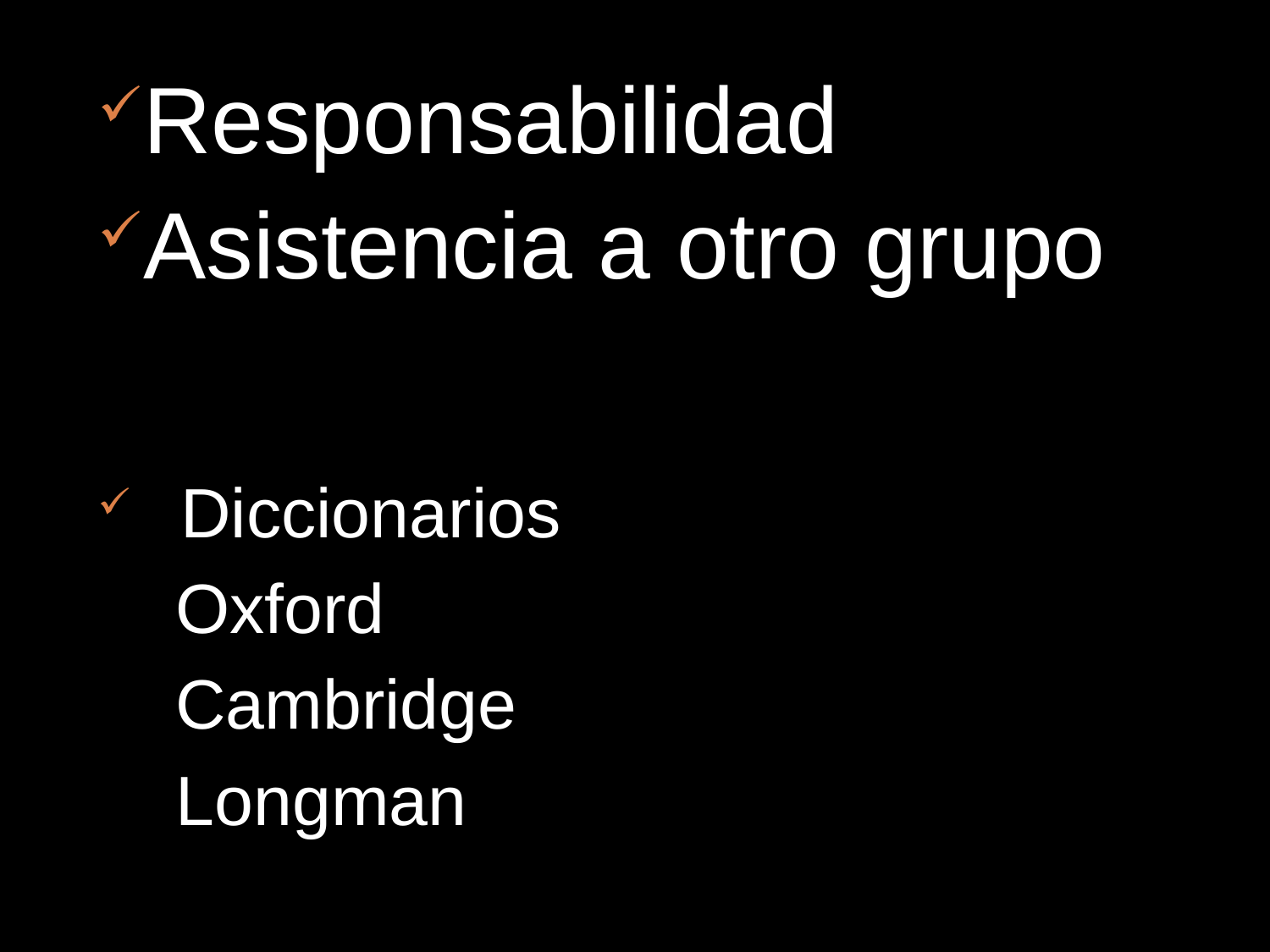

Responsabilidad
Asistencia a otro grupo

  Diccionarios
    Oxford
    Cambridge
    Longman